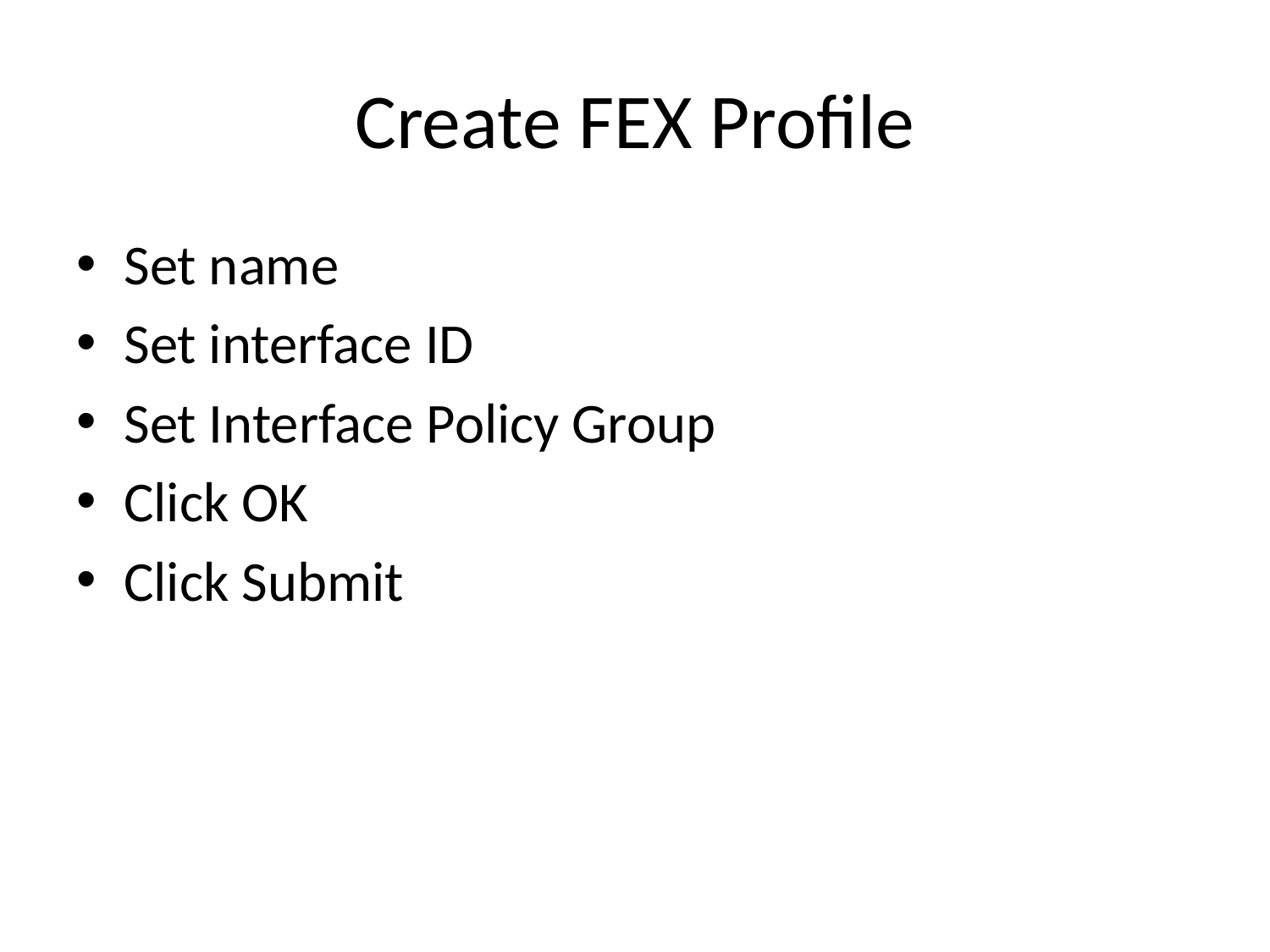

# Create FEX Profile
Set name
Set interface ID
Set Interface Policy Group
Click OK
Click Submit